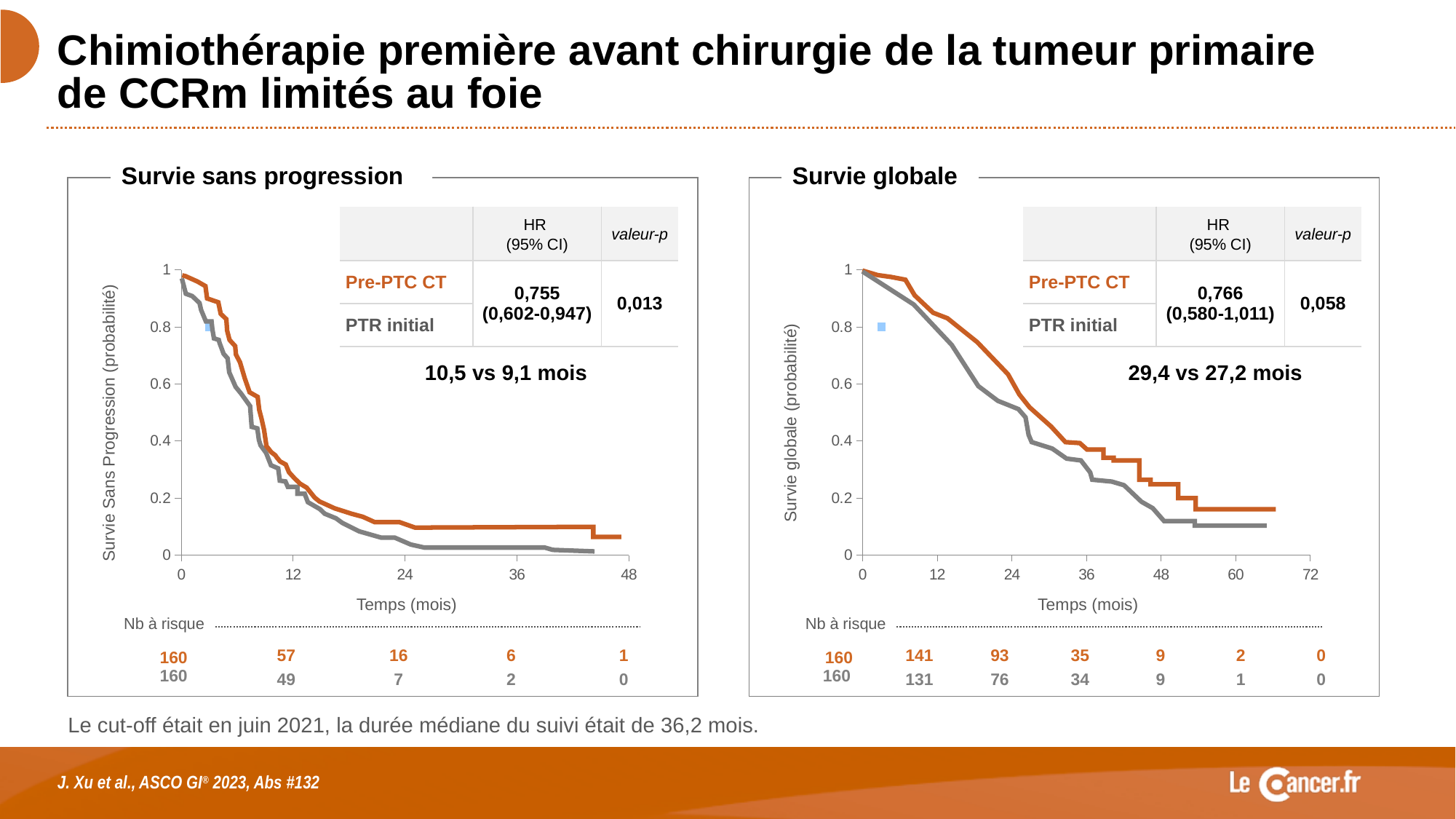

# Chimiothérapie première avant chirurgie de la tumeur primaire de CCRm limités au foie
Survie sans progression
Survie globale

|  | HR (95% CI) | valeur-p |
| --- | --- | --- |
| Pre-PTC CT | 0,755 (0,602-0,947) | 0,013 |
| PTR initial |  |  |
|  | HR (95% CI) | valeur-p |
| --- | --- | --- |
| Pre-PTC CT | 0,766 (0,580-1,011) | 0,058 |
| PTR initial |  |  |

### Chart

| Category | Valeur Y 1 |
|---|---|

### Chart

| Category | Valeur Y 1 |
|---|---|

10,5 vs 9,1 mois
29,4 vs 27,2 mois
Survie Sans Progression (probabilité)
Survie globale (probabilité)
Temps (mois)
Temps (mois)
| Nb à risque |  |  |  |  |
| --- | --- | --- | --- | --- |
| 160 160 | 57 | 16 | 6 | 1 |
|  | 49 | 7 | 2 | 0 |
| Nb à risque |  |  |  |  |  |  |
| --- | --- | --- | --- | --- | --- | --- |
| 160 160 | 141 | 93 | 35 | 9 | 2 | 0 |
|  | 131 | 76 | 34 | 9 | 1 | 0 |
Le cut-off était en juin 2021, la durée médiane du suivi était de 36,2 mois.
J. Xu et al., ASCO GI® 2023, Abs #132